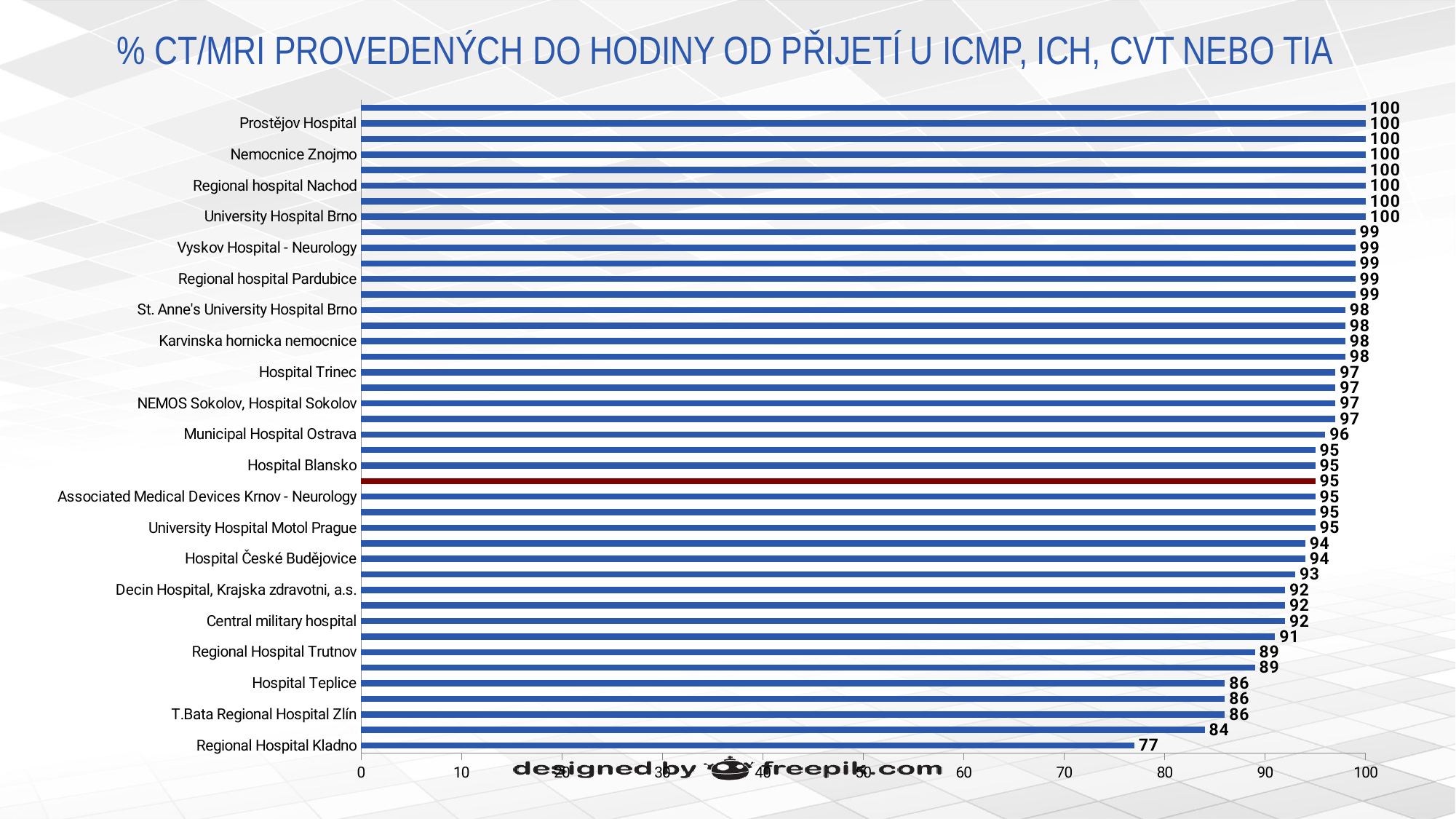

# % CT/MRI PROVEDENÝCH DO HODINY OD PŘIJETÍ U ICMP, ICH, CVT NEBO TIA

### Chart

| Category | % CT/MRI - Performed within 1 hour after admission |
|---|---|
| Regional Hospital Kladno | 77.0 |
| Karlovarská krajská nemocnice, a.s. | 84.0 |
| T.Bata Regional Hospital Zlín | 86.0 |
| Litomerice city hospital | 86.0 |
| Hospital Teplice | 86.0 |
| Na Homolce Hospital | 89.0 |
| Regional Hospital Trutnov | 89.0 |
| University Hospital Hradec Kralove | 91.0 |
| Central military hospital | 92.0 |
| Hospital Kolín - Středočeský kraj | 92.0 |
| Decin Hospital, Krajska zdravotni, a.s. | 92.0 |
| Faculty Hospital Kralovske Vinohrady Prague | 93.0 |
| Hospital České Budějovice | 94.0 |
| Regional Hospital of Uherské Hradiště | 94.0 |
| University Hospital Motol Prague | 95.0 |
| Area Hospital Příbram - Neurology | 95.0 |
| Associated Medical Devices Krnov - Neurology | 95.0 |
| Czech Republic | 95.0 |
| Hospital Blansko | 95.0 |
| Pisek Hospital | 95.0 |
| Municipal Hospital Ostrava | 96.0 |
| Krajská zdravotní, a.s. - Nemocnice Chomutov, o.z. | 97.0 |
| NEMOS Sokolov, Hospital Sokolov | 97.0 |
| Jihlava Hospital  | 97.0 |
| Hospital Trinec | 97.0 |
| Hospital Břeclav | 98.0 |
| Karvinska hornicka nemocnice | 98.0 |
| University Hospital Olomouc | 98.0 |
| St. Anne's University Hospital Brno | 98.0 |
| Masaryk hospital Usti nad Labem | 99.0 |
| Regional hospital Pardubice | 99.0 |
| Faculty Hospital Plzen | 99.0 |
| Vyskov Hospital - Neurology | 99.0 |
| University Hospital Ostrava | 99.0 |
| University Hospital Brno | 100.0 |
| Thomayer's Hospital Prague | 100.0 |
| Regional hospital Nachod | 100.0 |
| General Faculty Hospital Prague | 100.0 |
| Nemocnice Znojmo | 100.0 |
| Vítkovice Hospital Ostrava | 100.0 |
| Prostějov Hospital | 100.0 |
| Regional hospital Liberec | 100.0 |